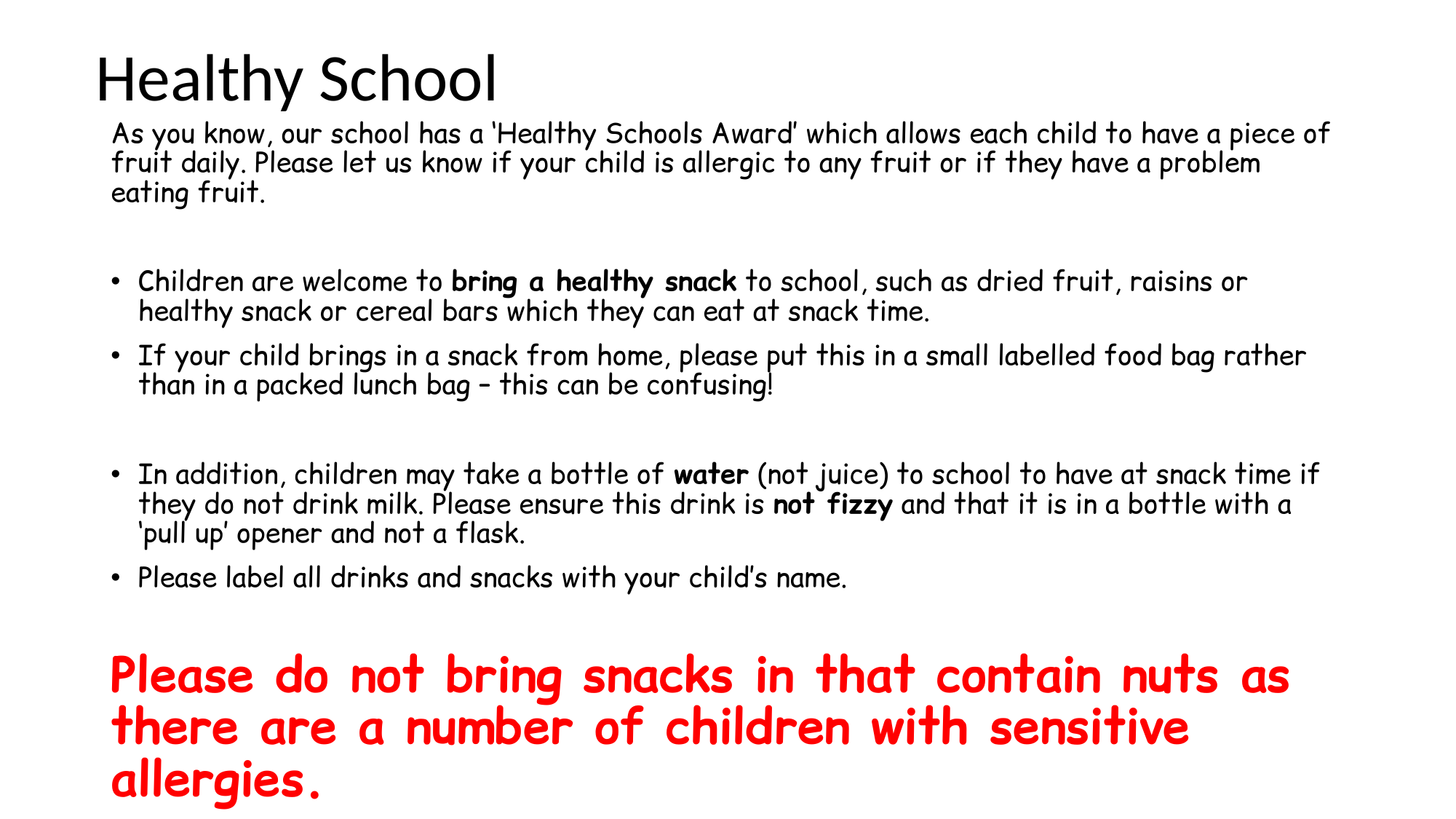

# Healthy School
As you know, our school has a ‘Healthy Schools Award’ which allows each child to have a piece of fruit daily. Please let us know if your child is allergic to any fruit or if they have a problem eating fruit.

Children are welcome to bring a healthy snack to school, such as dried fruit, raisins or healthy snack or cereal bars which they can eat at snack time.
If your child brings in a snack from home, please put this in a small labelled food bag rather than in a packed lunch bag – this can be confusing!

In addition, children may take a bottle of water (not juice) to school to have at snack time if they do not drink milk. Please ensure this drink is not fizzy and that it is in a bottle with a ‘pull up’ opener and not a flask.
Please label all drinks and snacks with your child’s name.

Please do not bring snacks in that contain nuts as there are a number of children with sensitive allergies.